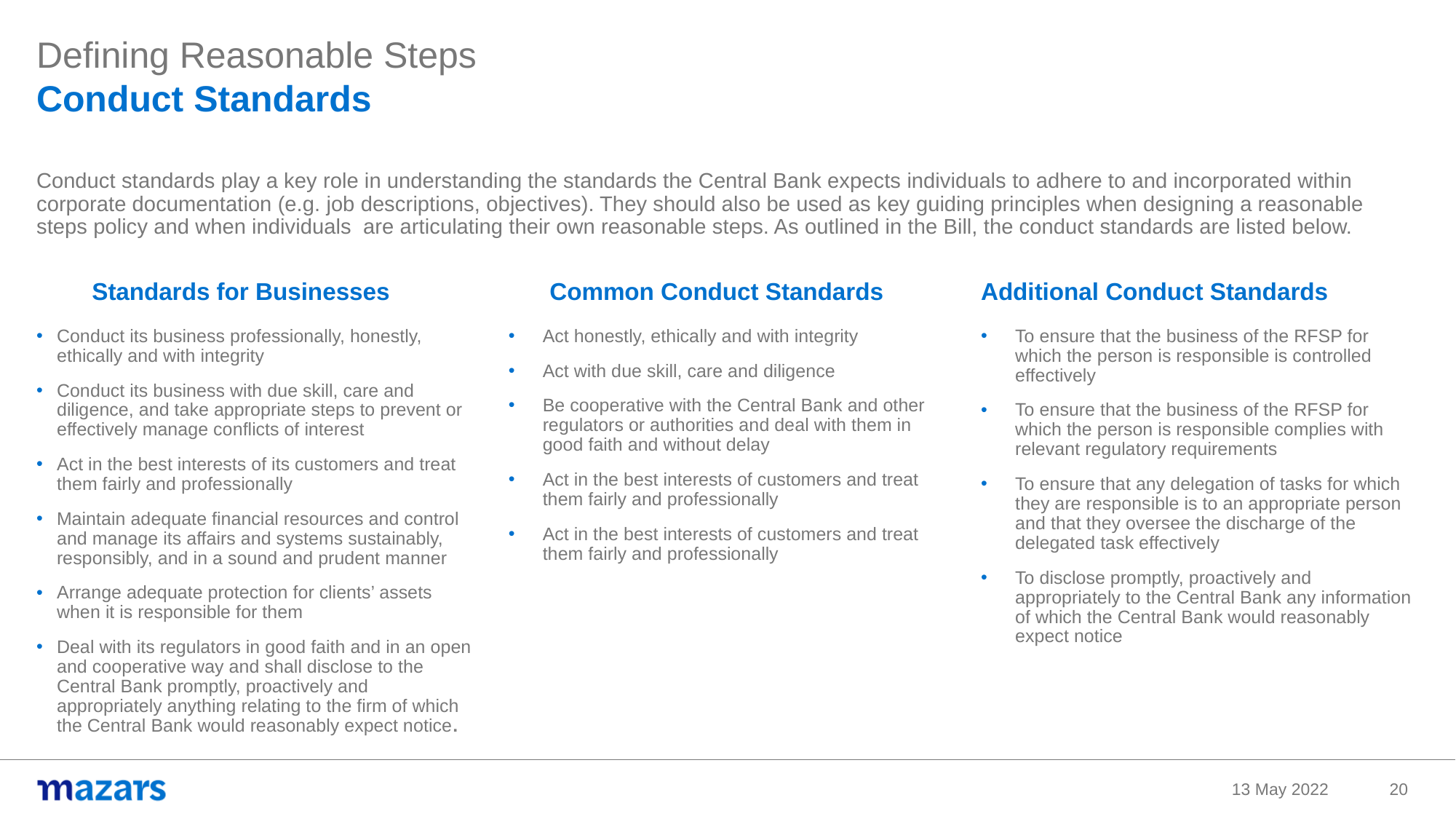

Defining Reasonable Steps
Conduct Standards

Conduct standards play a key role in understanding the standards the Central Bank expects individuals to adhere to and incorporated within corporate documentation (e.g. job descriptions, objectives). They should also be used as key guiding principles when designing a reasonable steps policy and when individuals  are articulating their own reasonable steps. As outlined in the Bill, the conduct standards are listed below.
Standards for Businesses

Common Conduct Standards

Additional Conduct Standards

Conduct its business professionally, honestly, ethically and with integrity
Conduct its business with due skill, care and diligence, and take appropriate steps to prevent or effectively manage conflicts of interest
Act in the best interests of its customers and treat them fairly and professionally
Maintain adequate financial resources and control and manage its affairs and systems sustainably, responsibly, and in a sound and prudent manner
Arrange adequate protection for clients’ assets when it is responsible for them
Deal with its regulators in good faith and in an open and cooperative way and shall disclose to the Central Bank promptly, proactively and appropriately anything relating to the firm of which the Central Bank would reasonably expect notice.

Act honestly, ethically and with integrity
Act with due skill, care and diligence
Be cooperative with the Central Bank and other regulators or authorities and deal with them in good faith and without delay
Act in the best interests of customers and treat them fairly and professionally
Act in the best interests of customers and treat them fairly and professionally

To ensure that the business of the RFSP for which the person is responsible is controlled effectively
To ensure that the business of the RFSP for which the person is responsible complies with relevant regulatory requirements
To ensure that any delegation of tasks for which they are responsible is to an appropriate person and that they oversee the discharge of the delegated task effectively
To disclose promptly, proactively and appropriately to the Central Bank any information of which the Central Bank would reasonably expect notice

13 May 2022
20